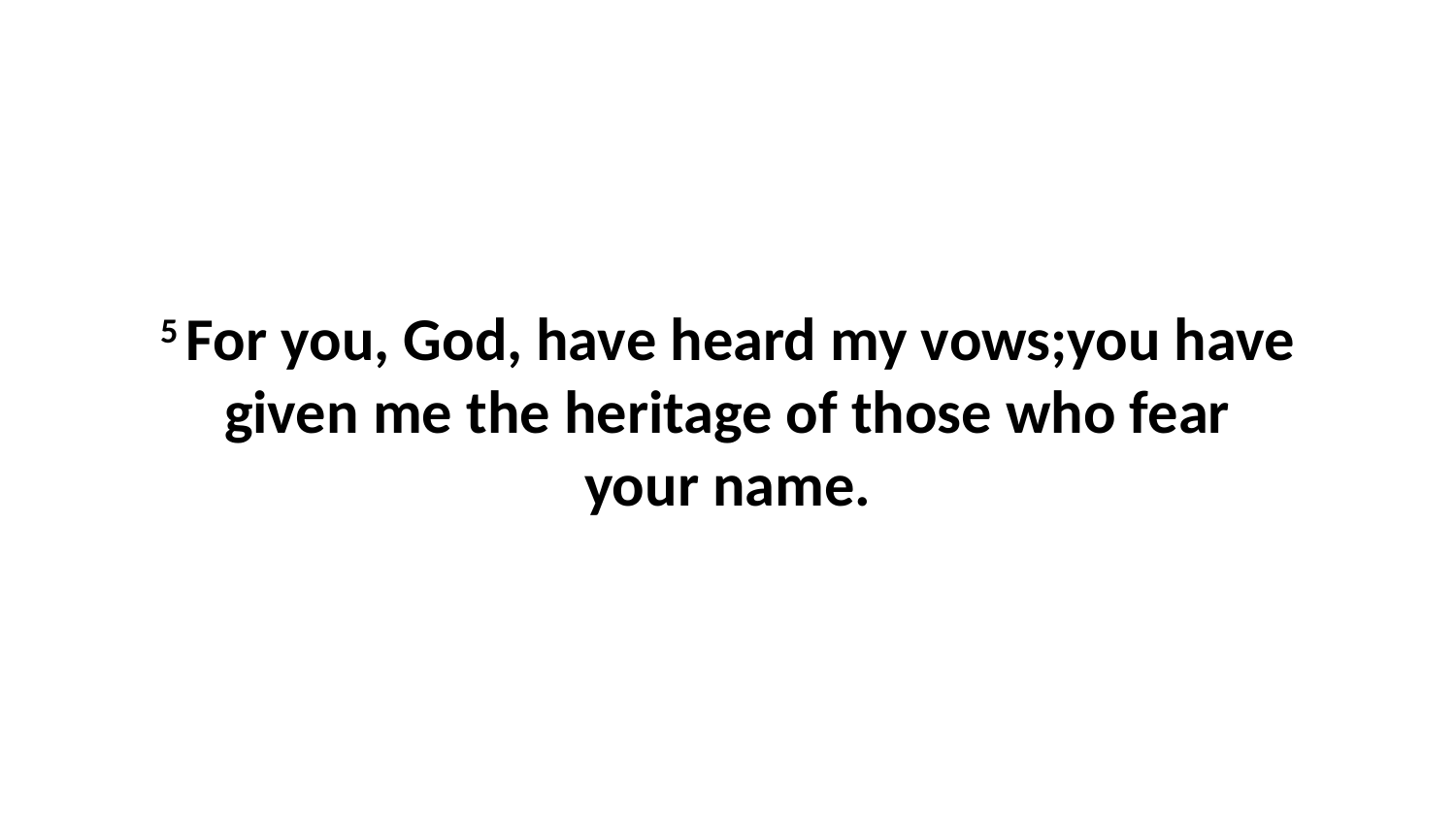

5 For you, God, have heard my vows;you have given me the heritage of those who fear your name.